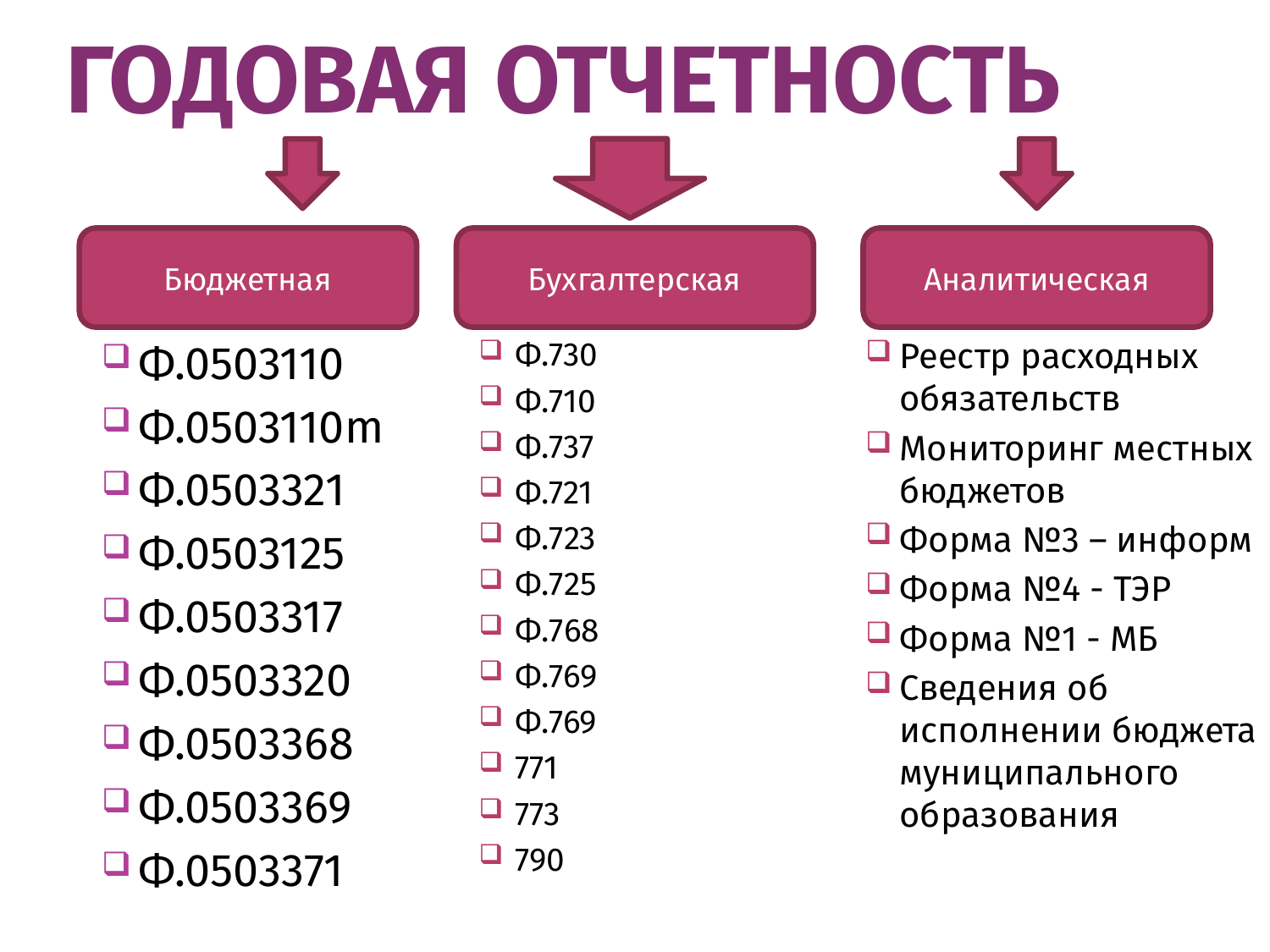

# Годовая отчетность

Бюджетная
Бухгалтерская
Аналитическая
Ф.0503110
Ф.0503110m
Ф.0503321
Ф.0503125
Ф.0503317
Ф.0503320
Ф.0503368
Ф.0503369
Ф.0503371

Ф.730
Ф.710
Ф.737
Ф.721
Ф.723
Ф.725
Ф.768
Ф.769
Ф.769
771
773
790

Реестр расходных обязательств
Мониторинг местных бюджетов
Форма №3 – информ
Форма №4 - ТЭР
Форма №1 - МБ
Сведения об исполнении бюджета муниципального образования